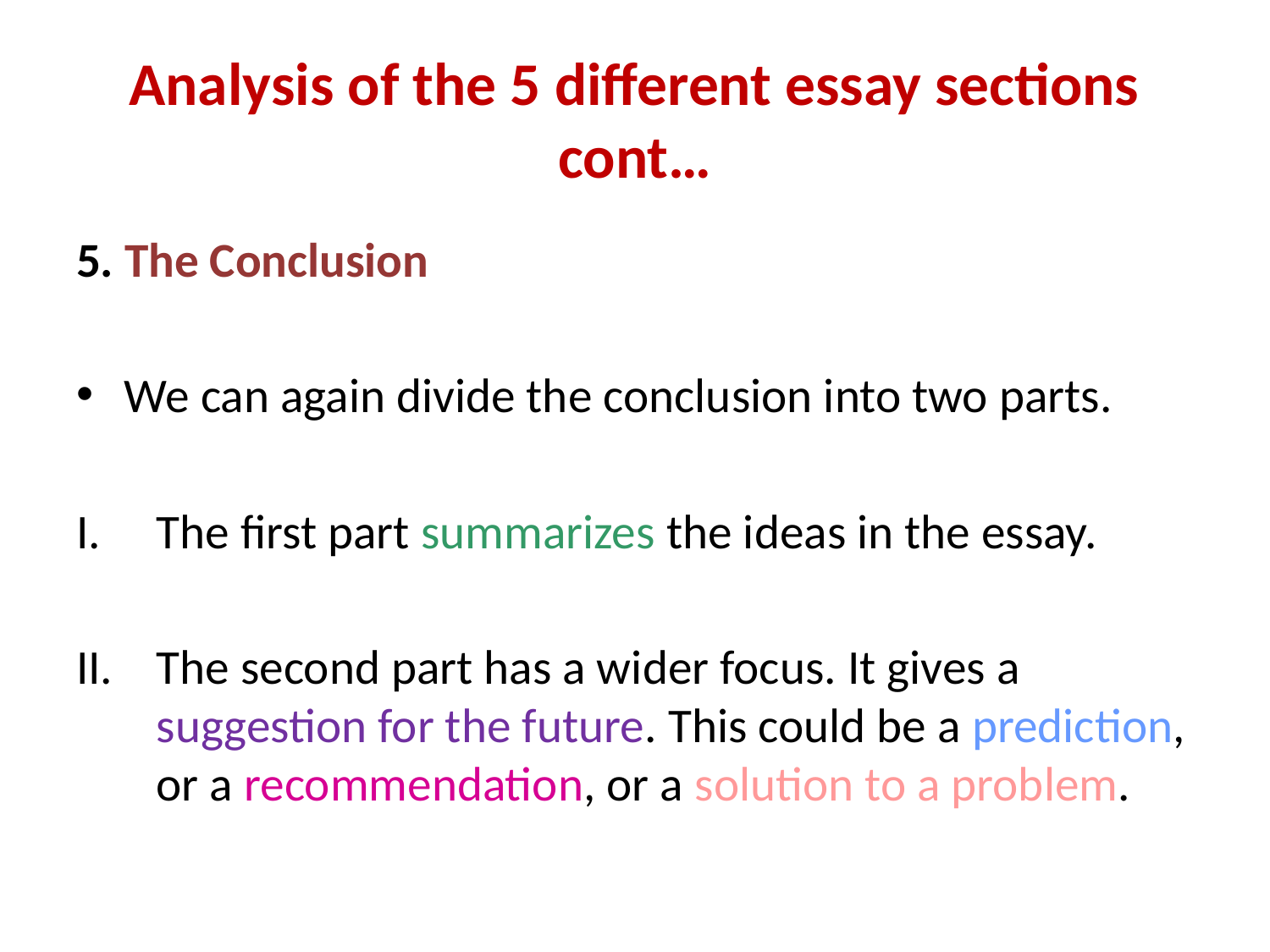

# Analysis of the 5 different essay sections cont…
5. The Conclusion

We can again divide the conclusion into two parts.

The first part summarizes the ideas in the essay.

The second part has a wider focus. It gives a suggestion for the future. This could be a prediction, or a recommendation, or a solution to a problem.